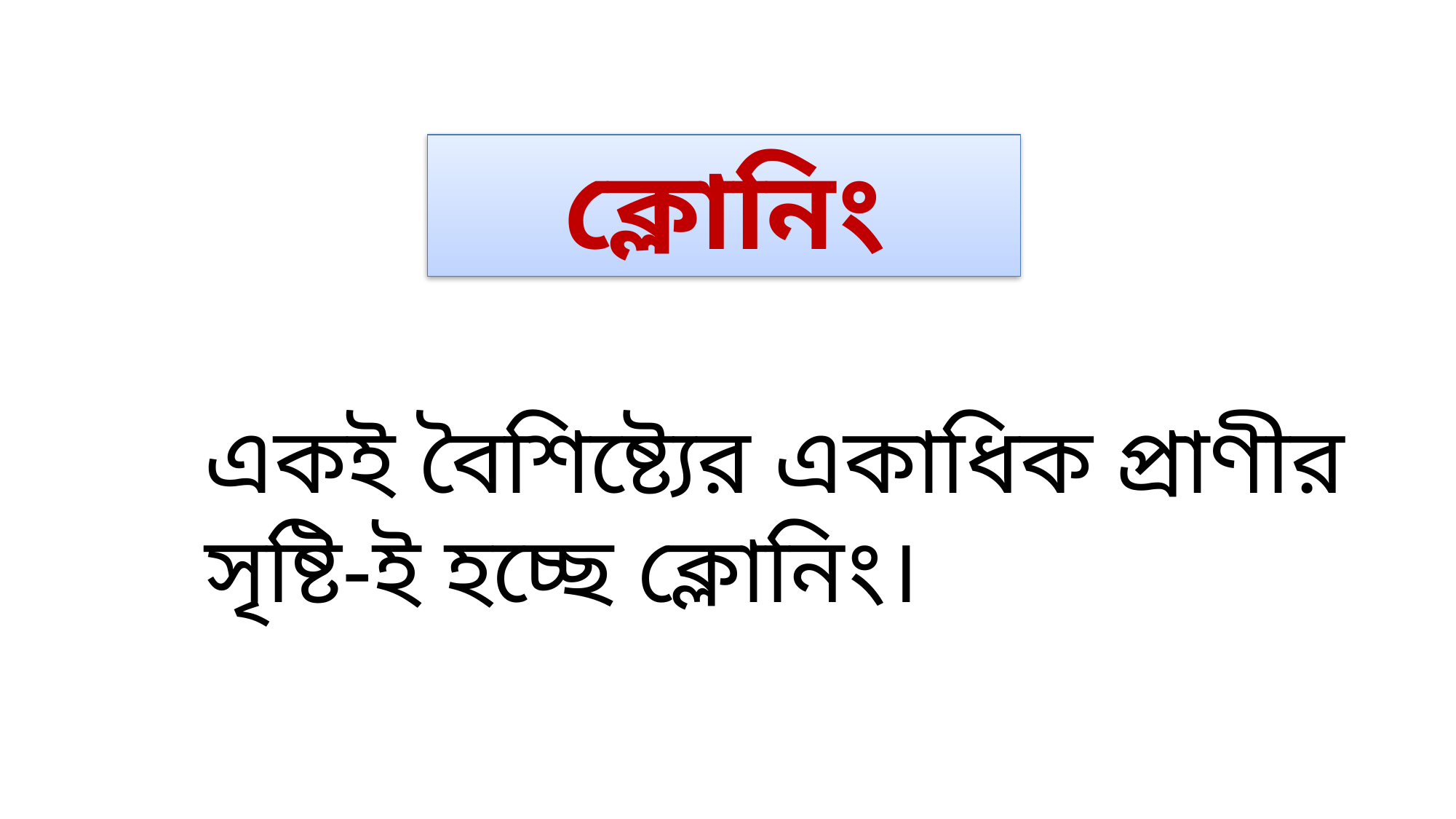

ক্লোনিং
একই বৈশিষ্ট্যের একাধিক প্রাণীর সৃষ্টি-ই হচ্ছে ক্লোনিং।